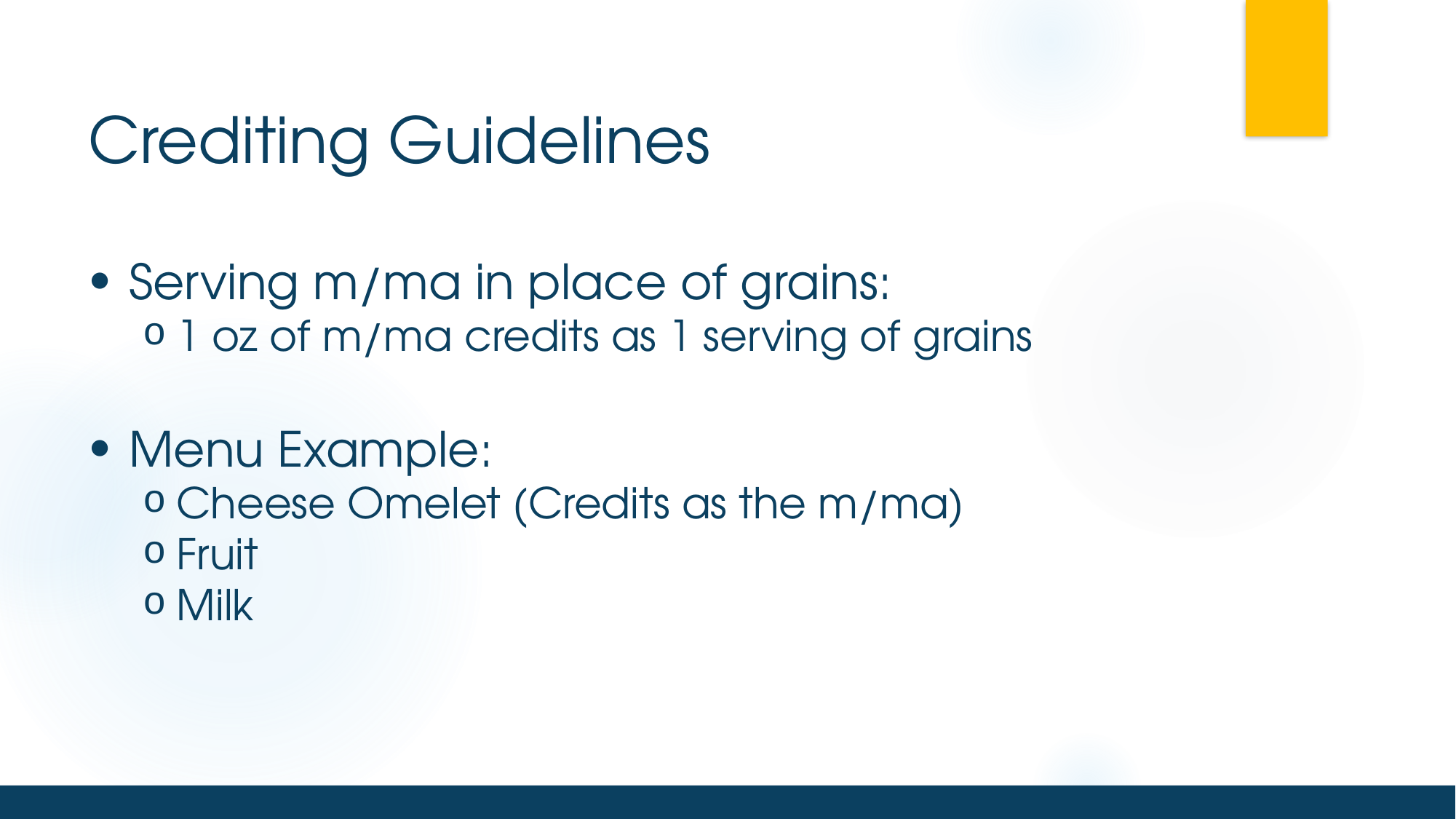

# Crediting Guidelines
Serving m/ma in place of grains:
1 oz of m/ma credits as 1 serving of grains

Menu Example:
Cheese Omelet (Credits as the m/ma)
Fruit
Milk